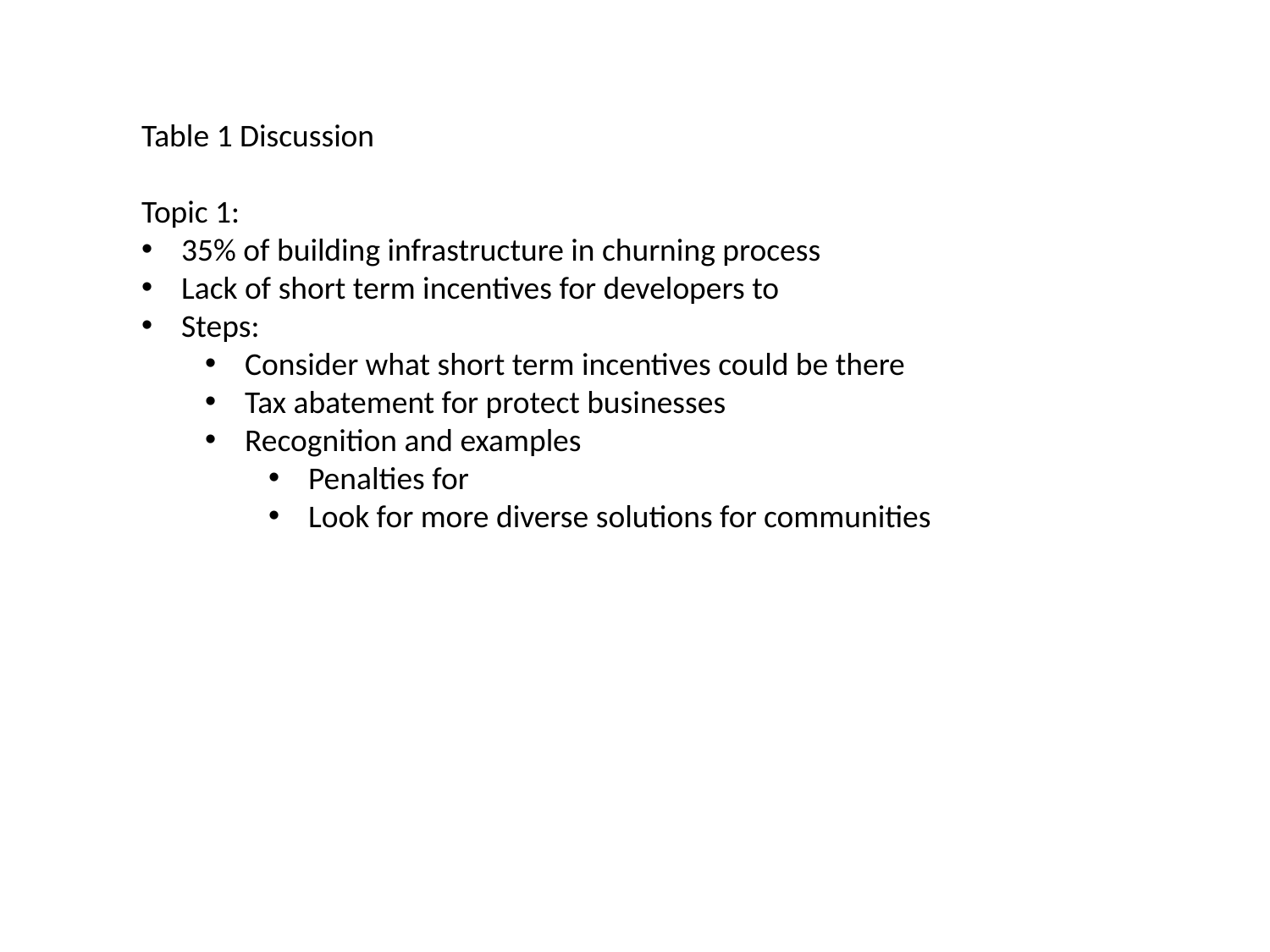

Table 1 Discussion

Topic 1:
35% of building infrastructure in churning process
Lack of short term incentives for developers to
Steps:
Consider what short term incentives could be there
Tax abatement for protect businesses
Recognition and examples
Penalties for
Look for more diverse solutions for communities